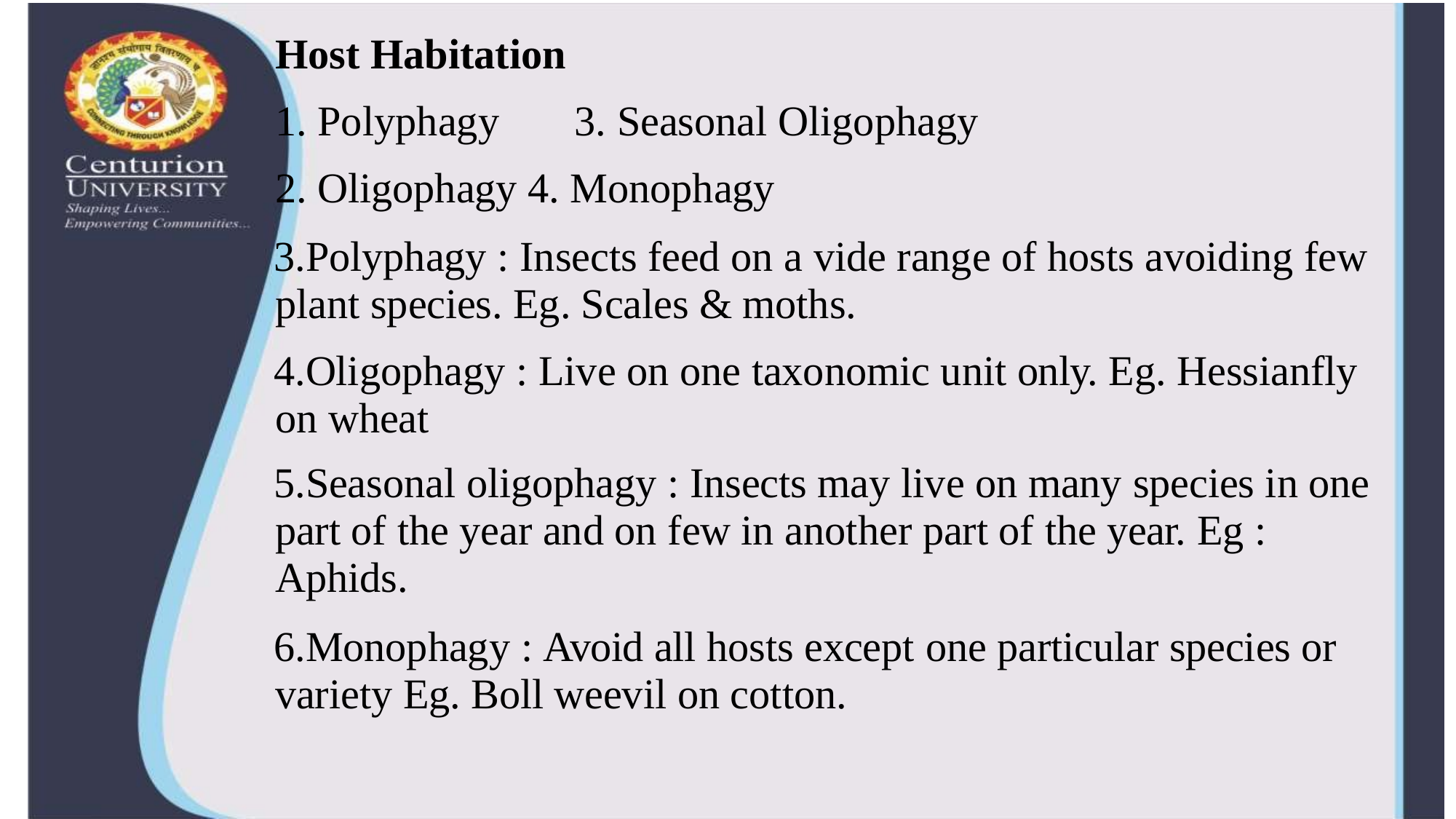

Host Habitation
Polyphagy	3. Seasonal Oligophagy
Oligophagy 4. Monophagy
Polyphagy : Insects feed on a vide range of hosts avoiding few  plant species. Eg. Scales & moths.
Oligophagy : Live on one taxonomic unit only. Eg. Hessianfly  on wheat
Seasonal oligophagy : Insects may live on many species in one  part of the year and on few in another part of the year. Eg :  Aphids.
Monophagy : Avoid all hosts except one particular species or  variety Eg. Boll weevil on cotton.